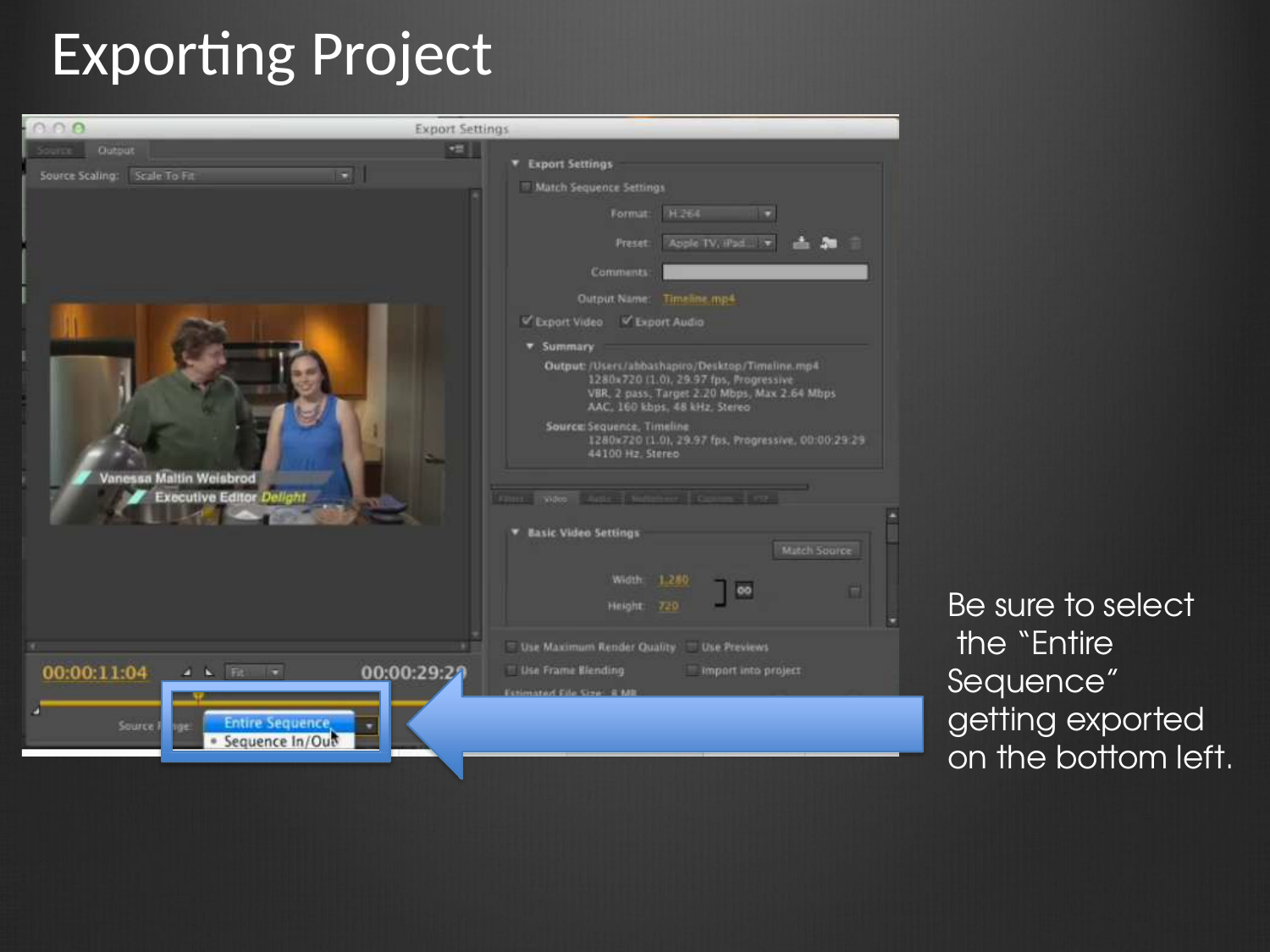

# Exporting Project

Be sure to select  the “Entire
Sequence”  getting exported  on the bottom left.